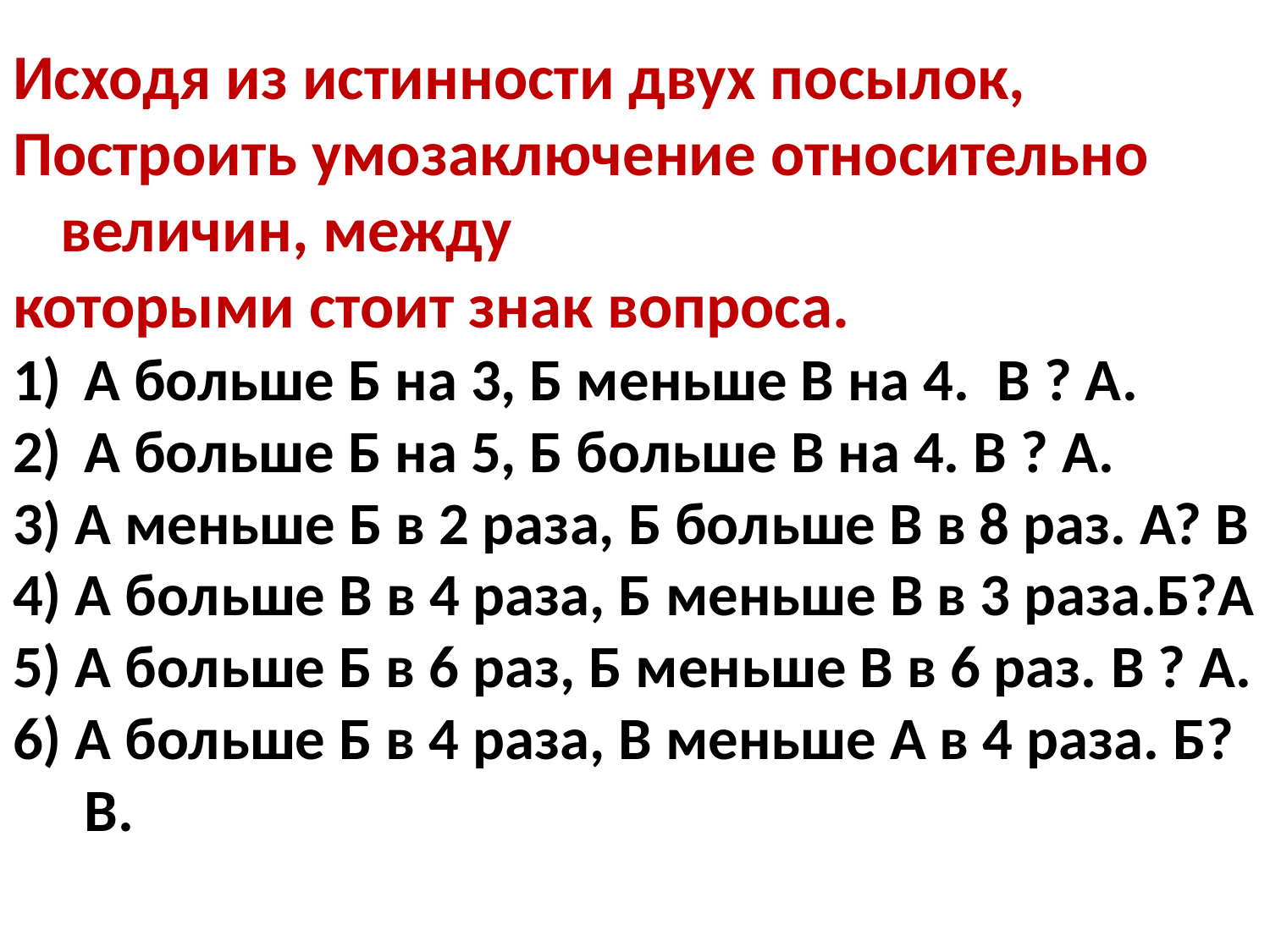

Исходя из истинности двух посылок,
Построить умозаключение относительно величин, между
которыми стоит знак вопроса.
А больше Б на 3, Б меньше В на 4.  В ? А.
А больше Б на 5, Б больше В на 4. В ? А.
3) А меньше Б в 2 раза, Б больше В в 8 раз. А? В
4) А больше В в 4 раза, Б меньше В в 3 раза.Б?А
5) А больше Б в 6 раз, Б меньше В в 6 раз. В ? А.
6) А больше Б в 4 раза, В меньше А в 4 раза. Б?В.